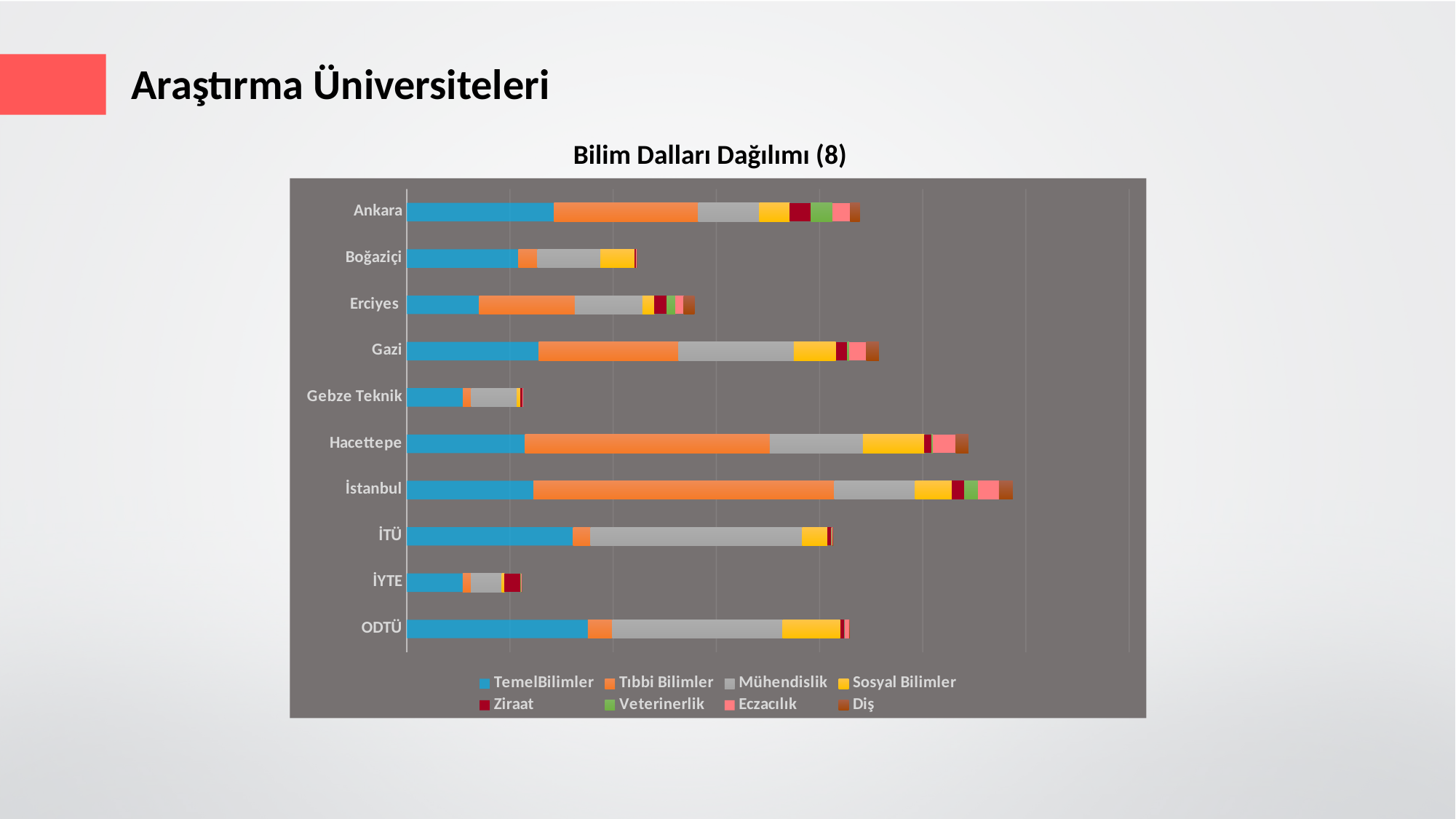

# Araştırma Üniversiteleri

Bilim Dalları Dağılımı (8)

### Chart

| Category | TemelBilimler | Tıbbi Bilimler | Mühendislik | Sosyal Bilimler | Ziraat | Veterinerlik | Eczacılık | Diş |
|---|---|---|---|---|---|---|---|---|
| ODTÜ | 3509.0 | 472.0 | 3301.0 | 1118.0 | 79.0 | 7.0 | 87.0 | 13.0 |
| İYTE | 1085.0 | 156.0 | 601.0 | 54.0 | 305.0 | 6.0 | 25.0 | 3.0 |
| İTÜ | 3224.0 | 337.0 | 4103.0 | 488.0 | 78.0 | 3.0 | 19.0 | 14.0 |
| İstanbul | 2454.0 | 5834.0 | 1564.0 | 707.0 | 246.0 | 267.0 | 404.0 | 269.0 |
| Hacettepe | 2292.0 | 4745.0 | 1802.0 | 1193.0 | 133.0 | 30.0 | 448.0 | 243.0 |
| Gebze Teknik | 1088.0 | 161.0 | 880.0 | 72.0 | 34.0 | 0.0 | 8.0 | 0.0 |
| Gazi | 2558.0 | 2711.0 | 2233.0 | 812.0 | 225.0 | 33.0 | 337.0 | 242.0 |
| Erciyes  | 1402.0 | 1854.0 | 1311.0 | 231.0 | 242.0 | 168.0 | 157.0 | 209.0 |
| Boğaziçi | 2162.0 | 372.0 | 1220.0 | 662.0 | 22.0 | 2.0 | 19.0 | 6.0 |
| Ankara | 2854.0 | 2796.0 | 1179.0 | 594.0 | 408.0 | 414.0 | 350.0 | 186.0 |